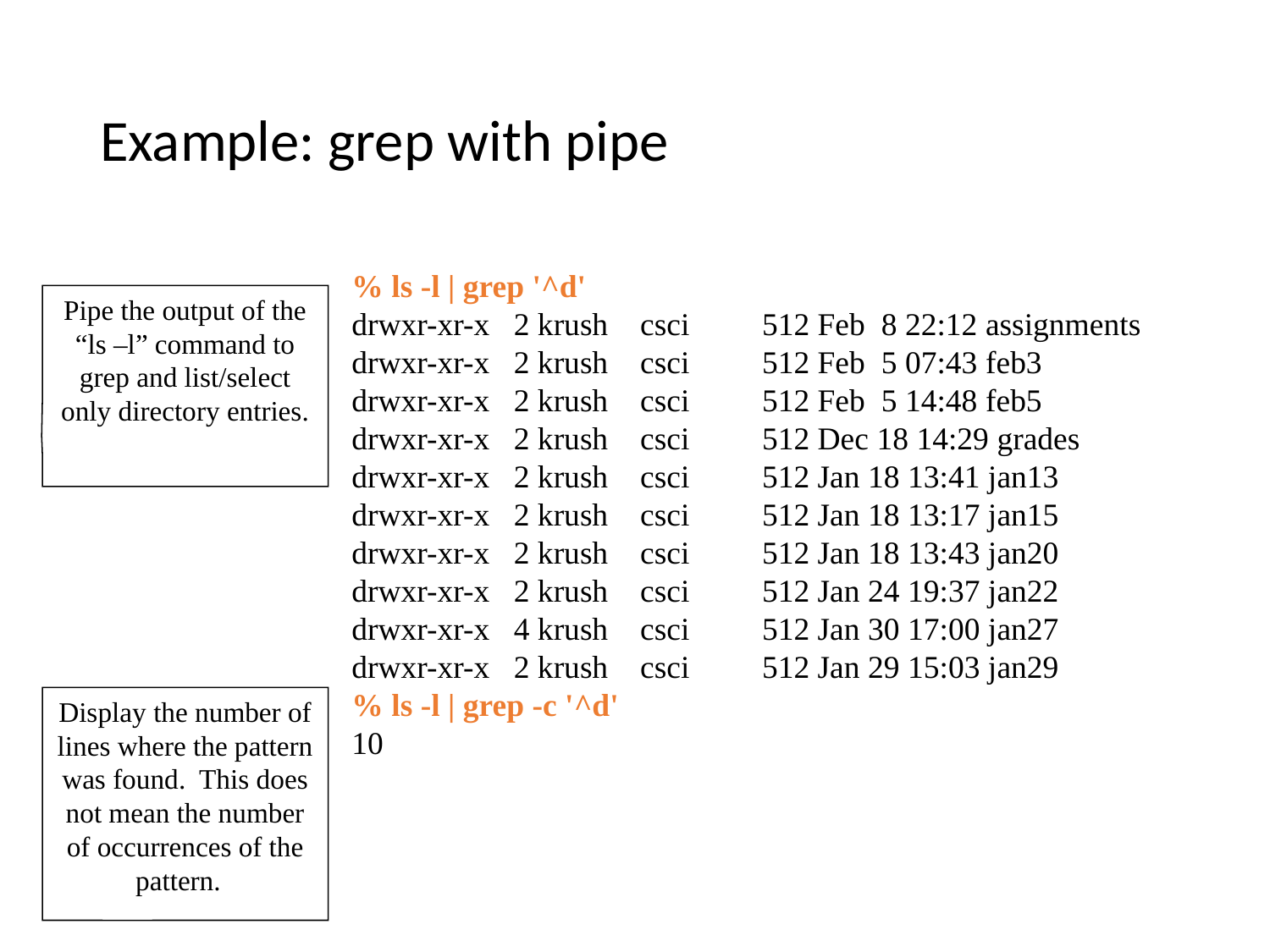

# Example: grep with pipe
% ls -l | grep '^d'
drwxr-xr-x   2 krush    csci         512 Feb  8 22:12 assignments
drwxr-xr-x   2 krush    csci         512 Feb  5 07:43 feb3
drwxr-xr-x   2 krush    csci         512 Feb  5 14:48 feb5
drwxr-xr-x   2 krush    csci         512 Dec 18 14:29 grades
drwxr-xr-x   2 krush    csci         512 Jan 18 13:41 jan13
drwxr-xr-x   2 krush    csci         512 Jan 18 13:17 jan15
drwxr-xr-x   2 krush    csci         512 Jan 18 13:43 jan20
drwxr-xr-x   2 krush    csci         512 Jan 24 19:37 jan22
drwxr-xr-x   4 krush    csci         512 Jan 30 17:00 jan27
drwxr-xr-x   2 krush    csci         512 Jan 29 15:03 jan29
% ls -l | grep -c '^d'
10

Pipe the output of the “ls –l” command to grep and list/select only directory entries.
Display the number of lines where the pattern was found.  This does not mean the number of occurrences of the pattern.
22